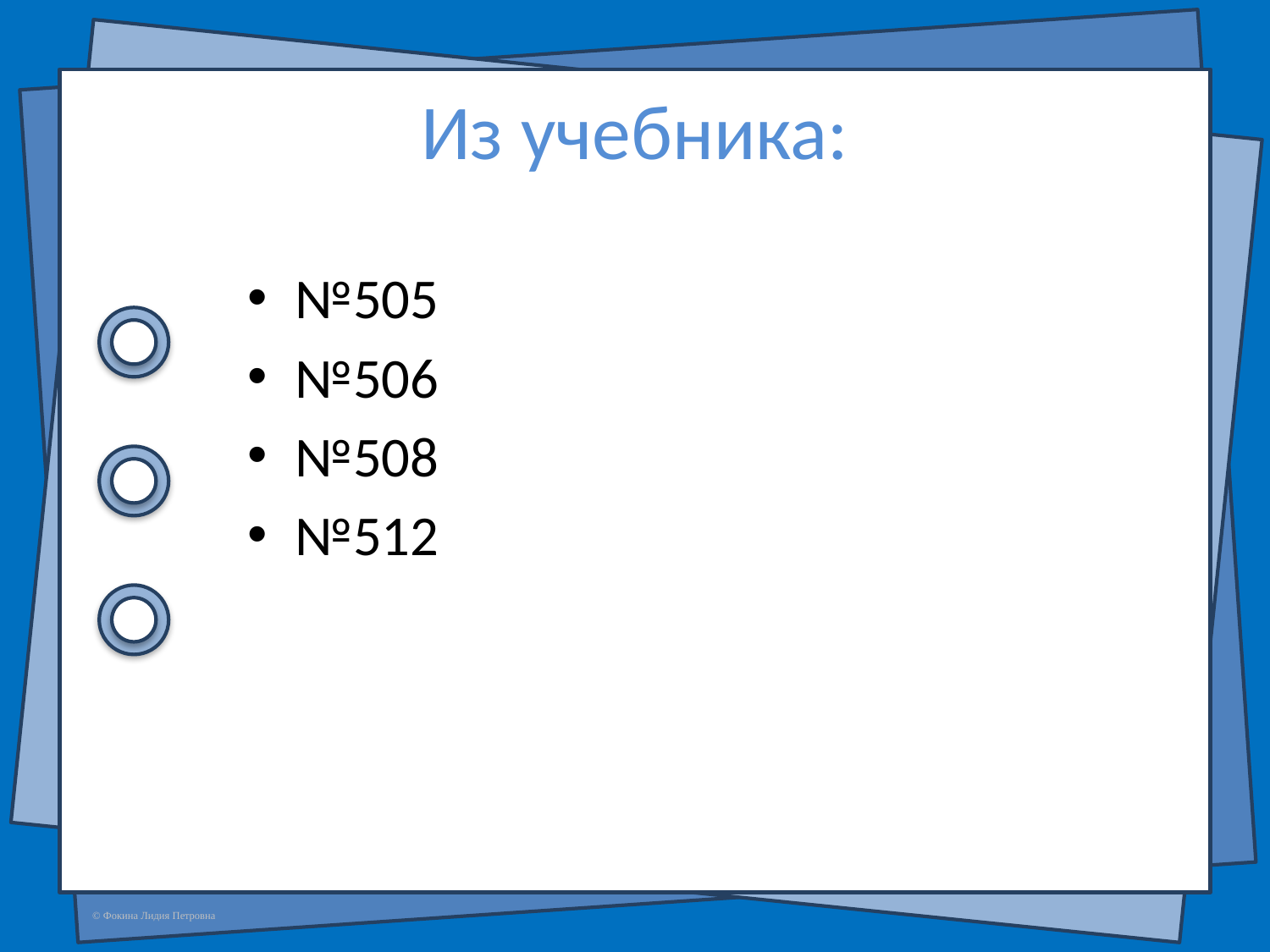

# Из учебника:
№505
№506
№508
№512